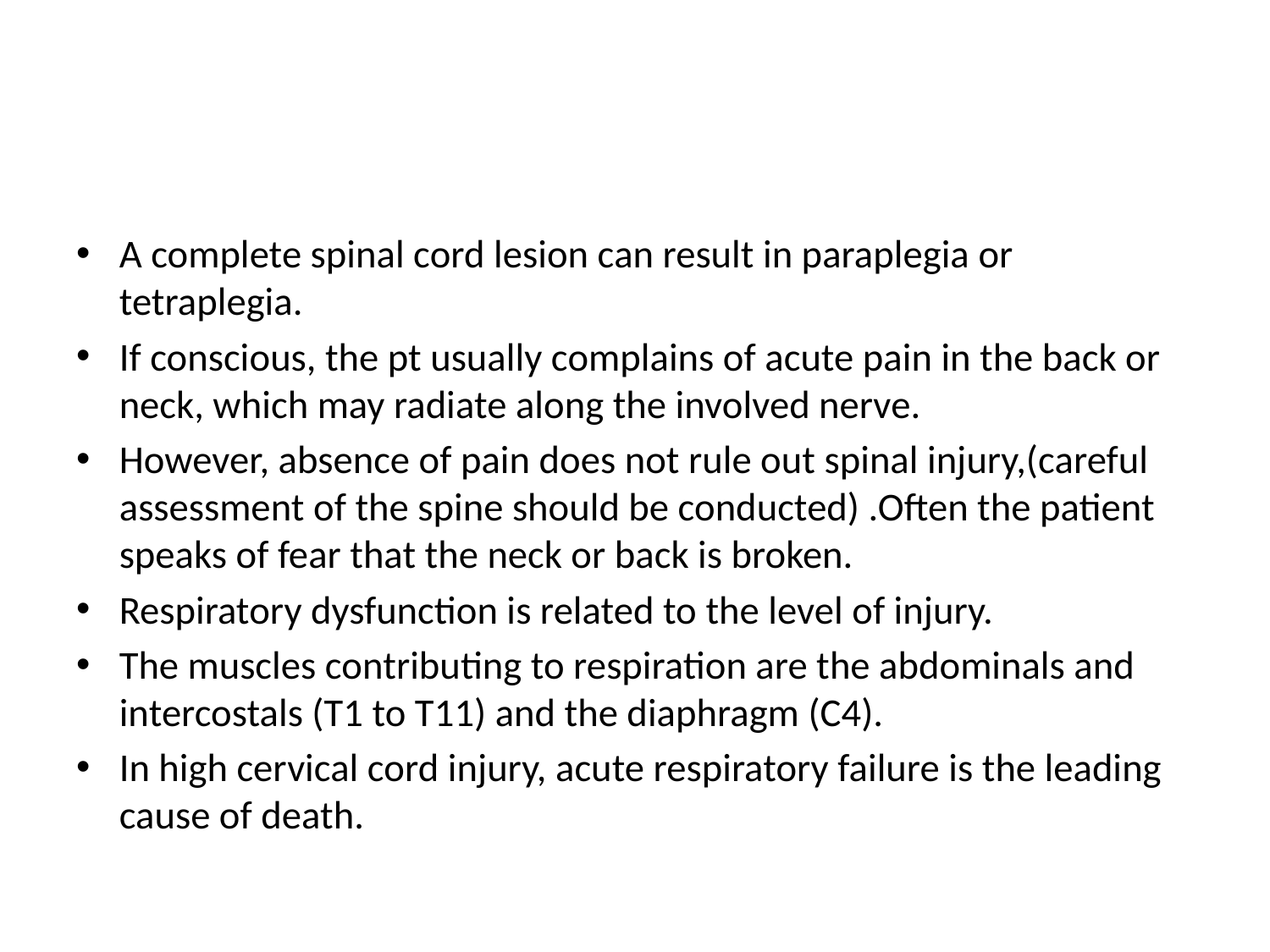

#
A complete spinal cord lesion can result in paraplegia or tetraplegia.
If conscious, the pt usually complains of acute pain in the back or neck, which may radiate along the involved nerve.
However, absence of pain does not rule out spinal injury,(careful assessment of the spine should be conducted) .Often the patient speaks of fear that the neck or back is broken.
Respiratory dysfunction is related to the level of injury.
The muscles contributing to respiration are the abdominals and intercostals (T1 to T11) and the diaphragm (C4).
In high cervical cord injury, acute respiratory failure is the leading cause of death.